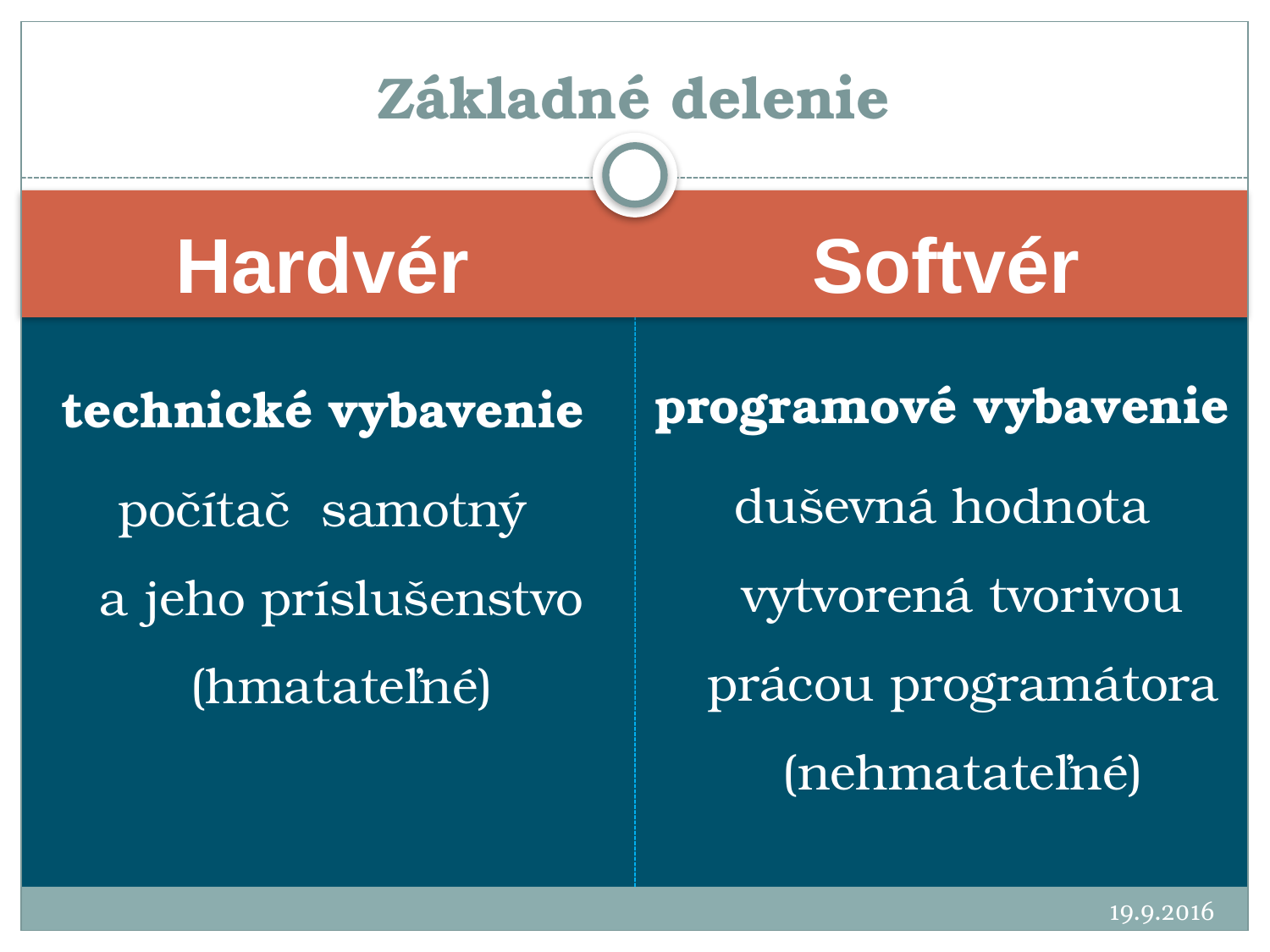

# Základné delenie
Hardvér
Softvér
programové vybavenie
duševná hodnota vytvorená tvorivou prácou programátora (nehmatateľné)
technické vybavenie
počítač  samotný a jeho príslušenstvo (hmatateľné)

19.9.2016